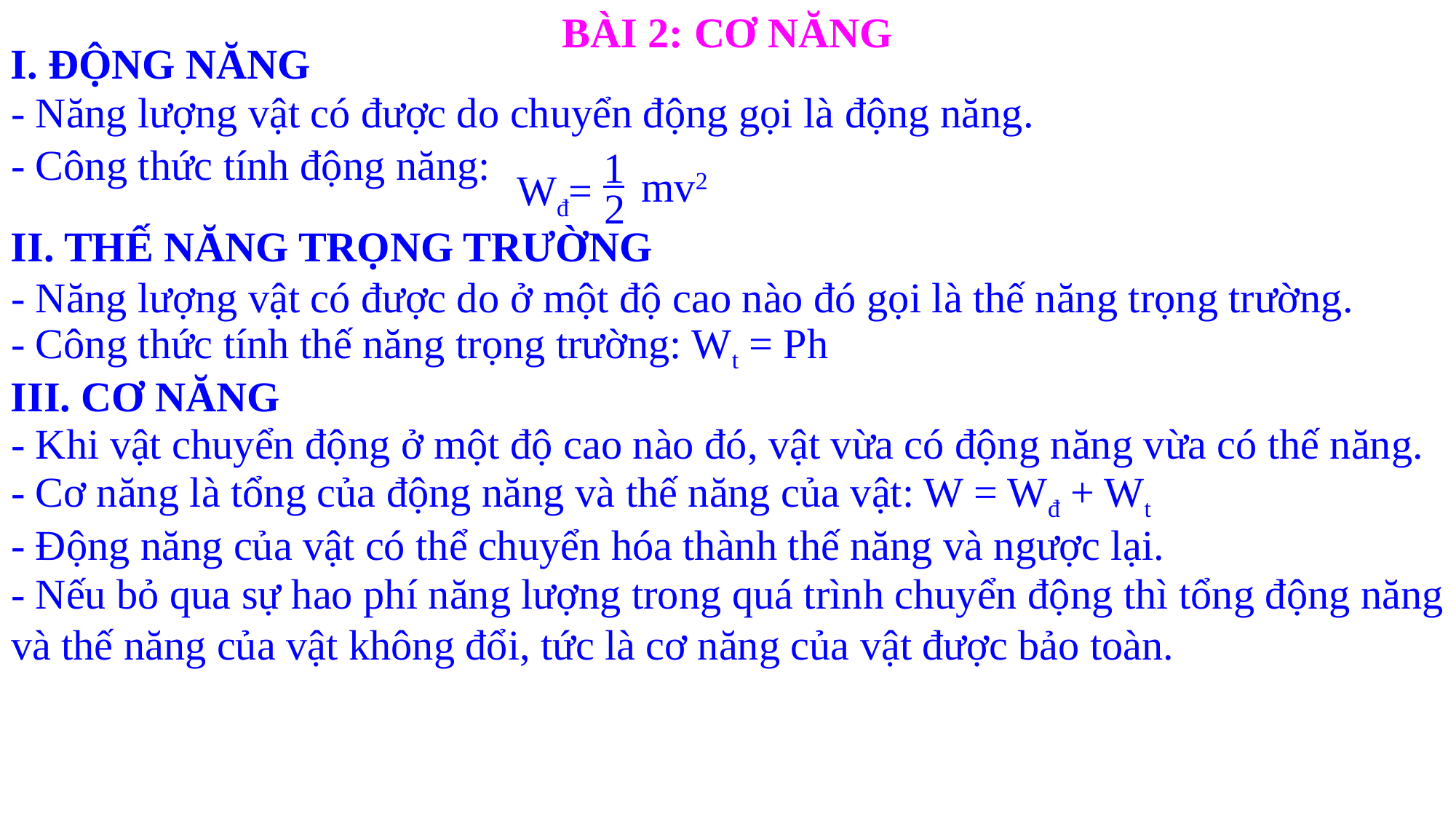

BÀI 2: CƠ NĂNG

I. ĐỘNG NĂNG
- Năng lượng vật có được do chuyển động gọi là động năng.

- Công thức tính động năng:
1
mv2
Wđ=
2
II. THẾ NĂNG TRỌNG TRƯỜNG
- Năng lượng vật có được do ở một độ cao nào đó gọi là thế năng trọng trường.
- Công thức tính thế năng trọng trường: Wt = Ph
III. CƠ NĂNG
- Khi vật chuyển động ở một độ cao nào đó, vật vừa có động năng vừa có thế năng.
- Cơ năng là tổng của động năng và thế năng của vật: W = Wđ + Wt
- Động năng của vật có thể chuyển hóa thành thế năng và ngược lại.
- Nếu bỏ qua sự hao phí năng lượng trong quá trình chuyển động thì tổng động năng và thế năng của vật không đổi, tức là cơ năng của vật được bảo toàn.